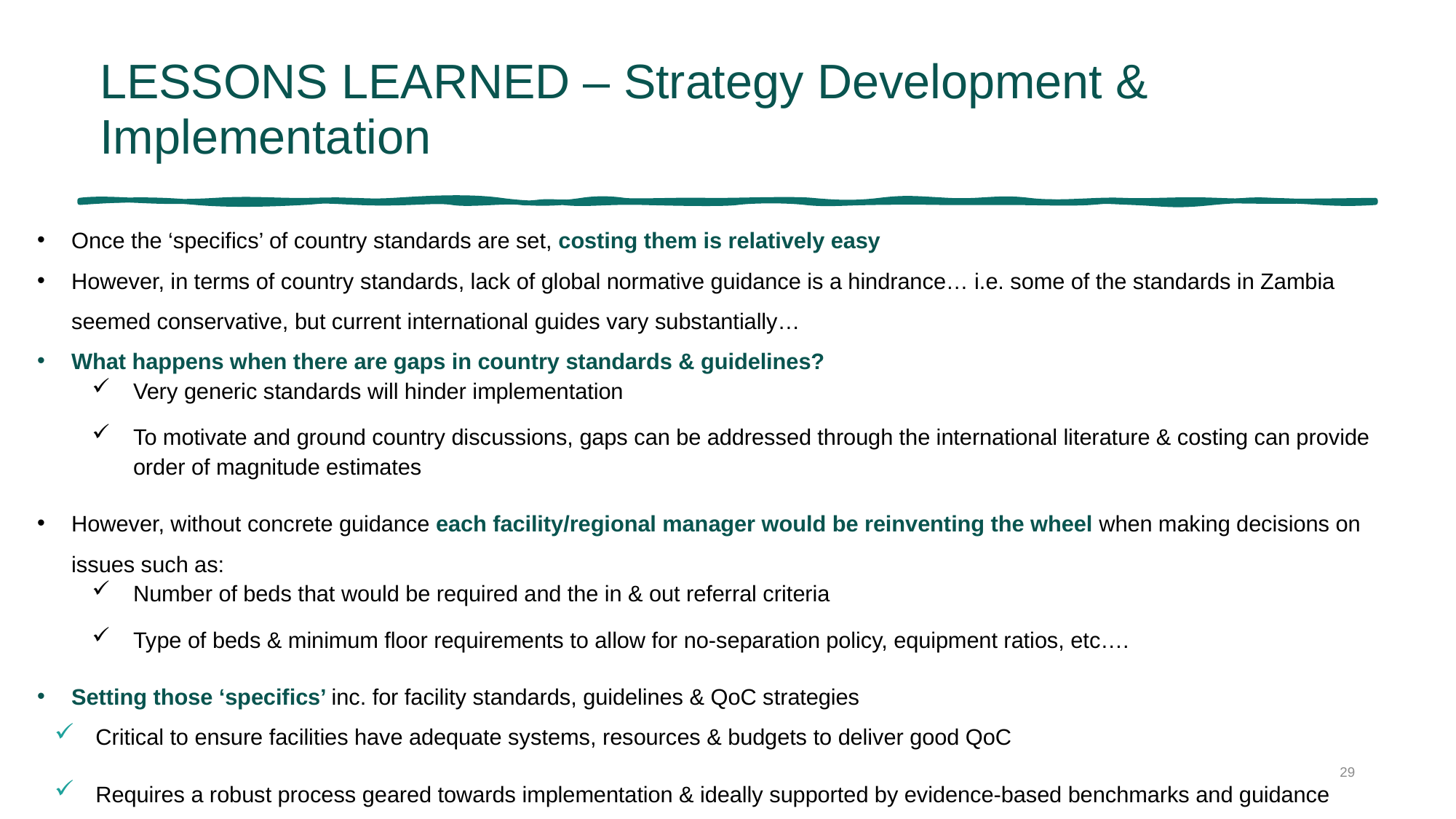

# LESSONS LEARNED – Strategy Development & Implementation

Once the ‘specifics’ of country standards are set, costing them is relatively easy
However, in terms of country standards, lack of global normative guidance is a hindrance… i.e. some of the standards in Zambia seemed conservative, but current international guides vary substantially…
What happens when there are gaps in country standards & guidelines?
Very generic standards will hinder implementation
To motivate and ground country discussions, gaps can be addressed through the international literature & costing can provide order of magnitude estimates
However, without concrete guidance each facility/regional manager would be reinventing the wheel when making decisions on issues such as:
Number of beds that would be required and the in & out referral criteria
Type of beds & minimum floor requirements to allow for no-separation policy, equipment ratios, etc….
Setting those ‘specifics’ inc. for facility standards, guidelines & QoC strategies
Critical to ensure facilities have adequate systems, resources & budgets to deliver good QoC
Requires a robust process geared towards implementation & ideally supported by evidence-based benchmarks and guidance

29
6/22/2023